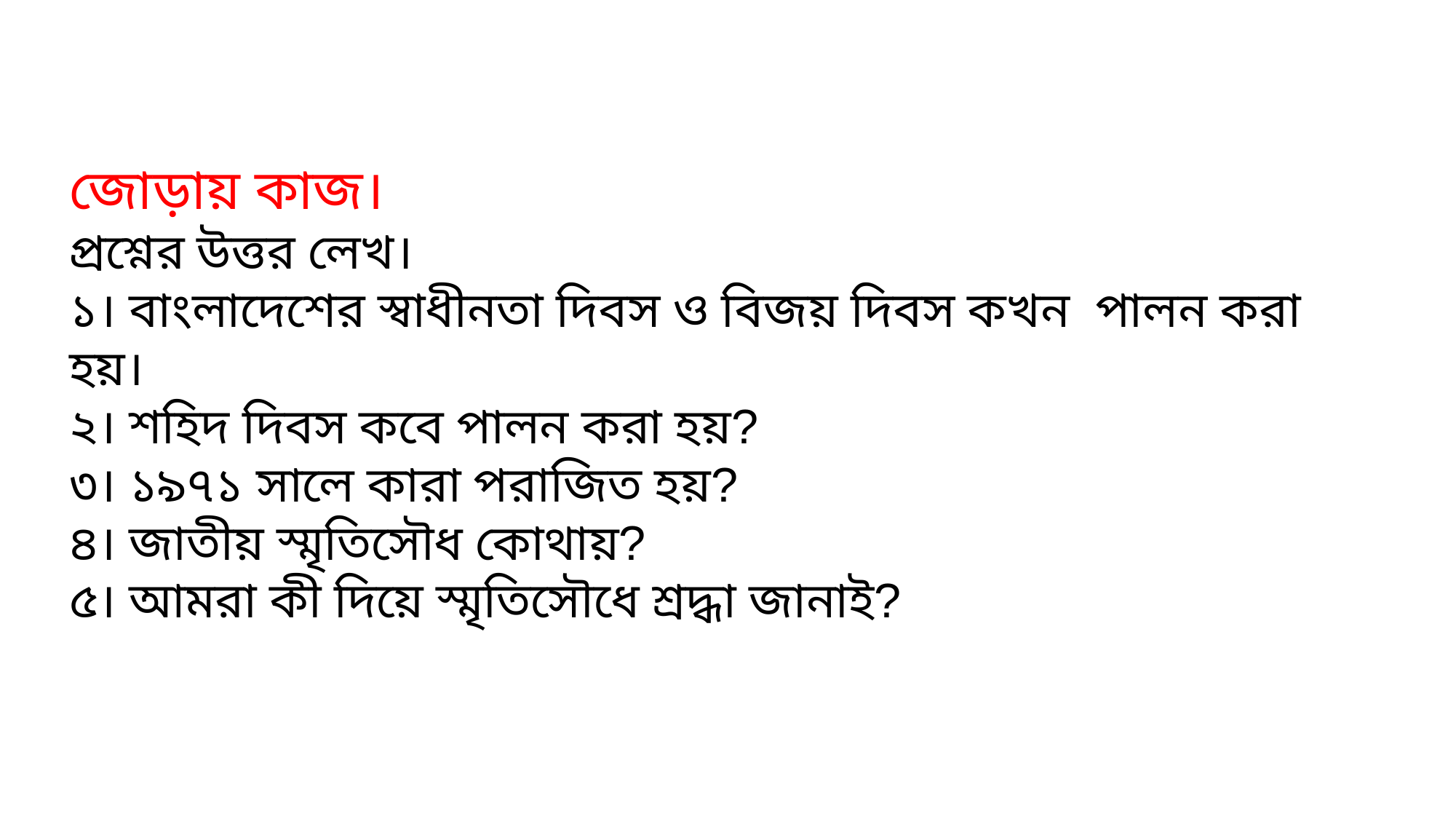

জোড়ায় কাজ।
প্রশ্নের উত্তর লেখ।
১। বাংলাদেশের স্বাধীনতা দিবস ও বিজয় দিবস কখন  পালন করা হয়।
২। শহিদ দিবস কবে পালন করা হয়?
৩। ১৯৭১ সালে কারা পরাজিত হয়?
৪। জাতীয় স্মৃতিসৌধ কোথায়?
৫। আমরা কী দিয়ে স্মৃতিসৌধে শ্রদ্ধা জানাই?